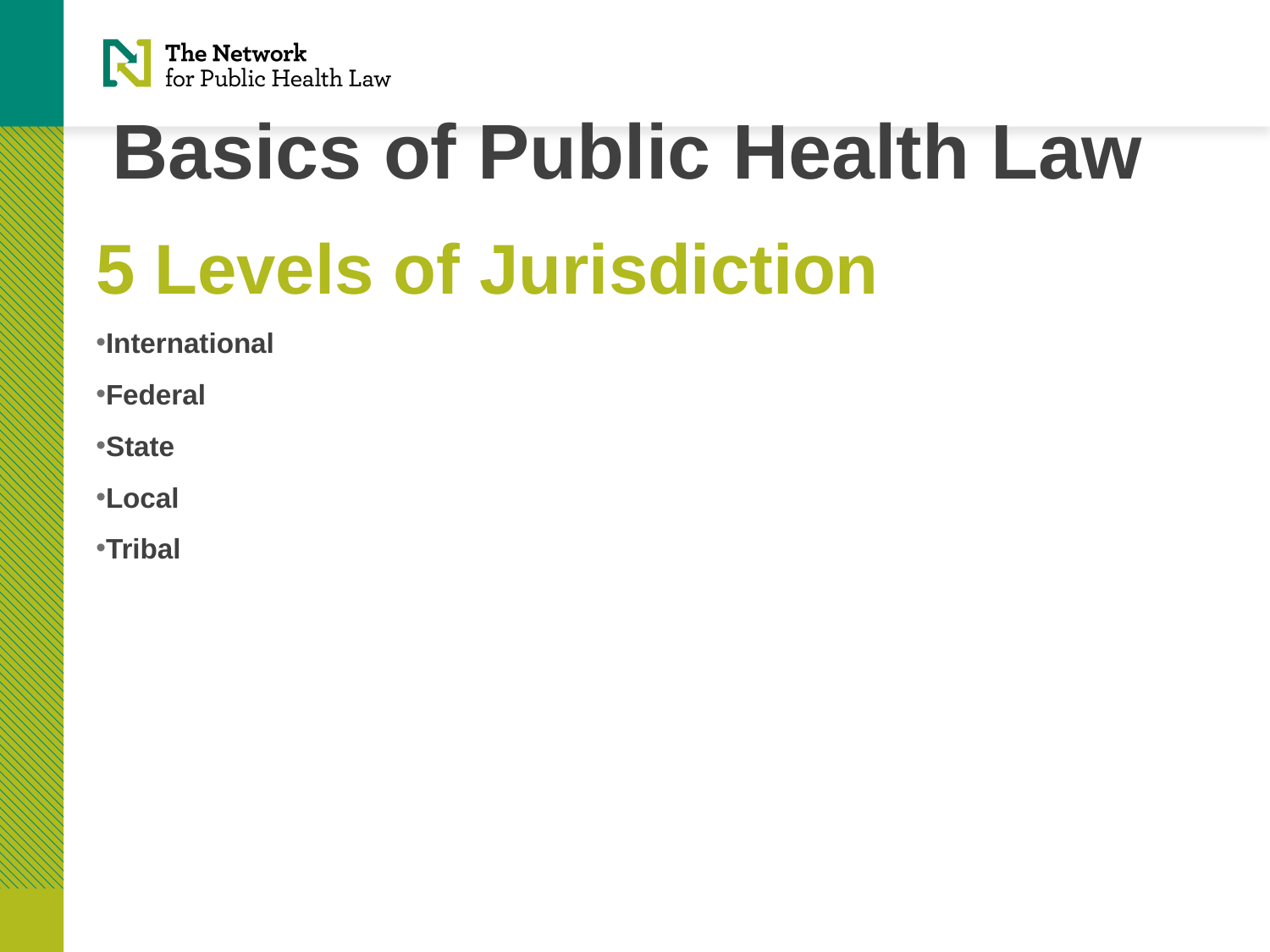

Basics of Public Health Law
5 Levels of Jurisdiction
International
Federal
State
Local
Tribal